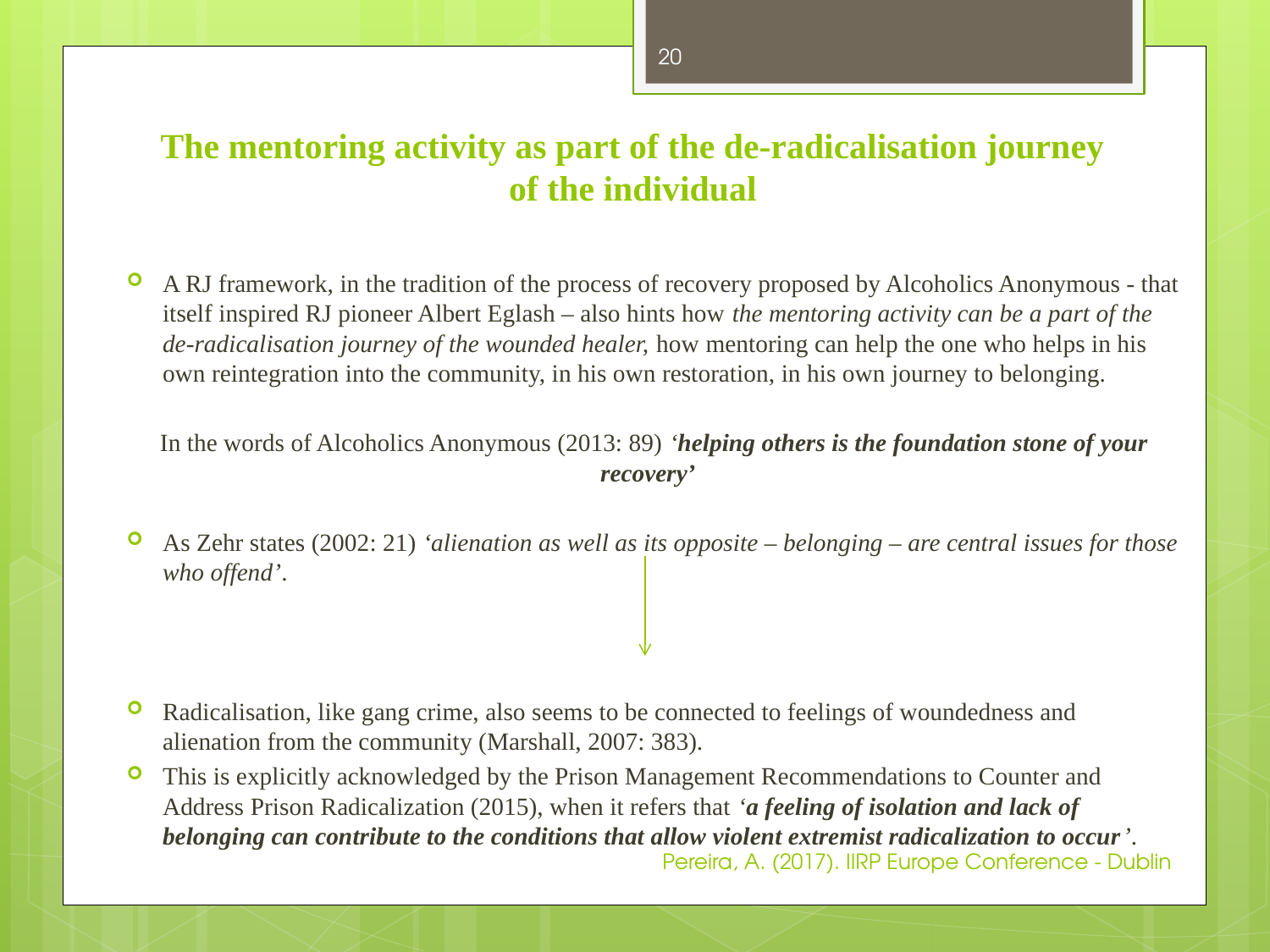

20
# The mentoring activity as part of the de-radicalisation journey of the individual
A RJ framework, in the tradition of the process of recovery proposed by Alcoholics Anonymous - that itself inspired RJ pioneer Albert Eglash – also hints how the mentoring activity can be a part of the de-radicalisation journey of the wounded healer, how mentoring can help the one who helps in his own reintegration into the community, in his own restoration, in his own journey to belonging.

In the words of Alcoholics Anonymous (2013: 89) ‘helping others is the foundation stone of your recovery’

As Zehr states (2002: 21) ‘alienation as well as its opposite – belonging – are central issues for those who offend’.

Radicalisation, like gang crime, also seems to be connected to feelings of woundedness and alienation from the community (Marshall, 2007: 383).
This is explicitly acknowledged by the Prison Management Recommendations to Counter and Address Prison Radicalization (2015), when it refers that ‘a feeling of isolation and lack of belonging can contribute to the conditions that allow violent extremist radicalization to occur’.

Pereira, A. (2017). IIRP Europe Conference - Dublin